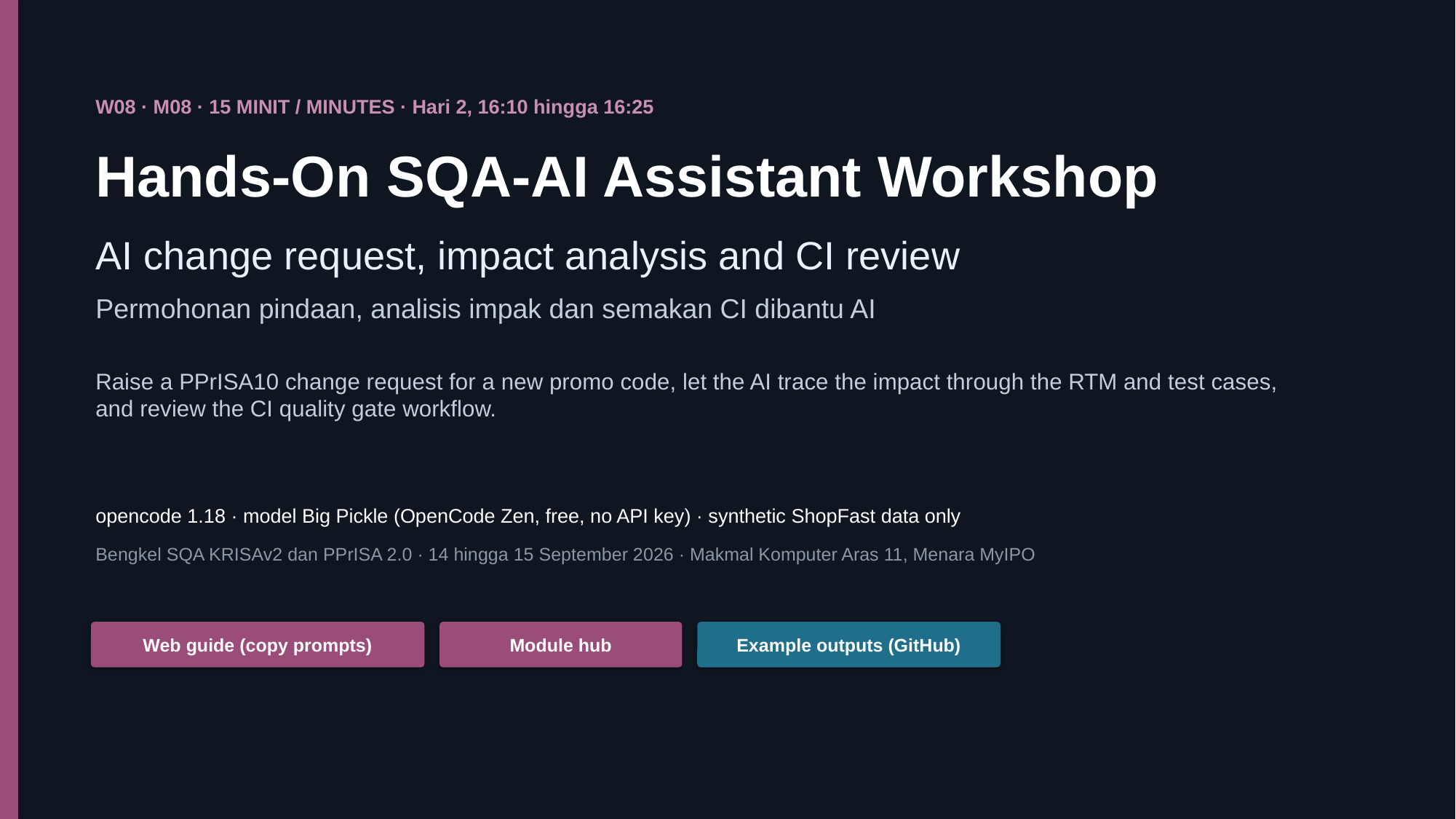

W08 · M08 · 15 MINIT / MINUTES · Hari 2, 16:10 hingga 16:25
Hands-On SQA-AI Assistant Workshop
AI change request, impact analysis and CI review
Permohonan pindaan, analisis impak dan semakan CI dibantu AI
Raise a PPrISA10 change request for a new promo code, let the AI trace the impact through the RTM and test cases, and review the CI quality gate workflow.
opencode 1.18 · model Big Pickle (OpenCode Zen, free, no API key) · synthetic ShopFast data only
Bengkel SQA KRISAv2 dan PPrISA 2.0 · 14 hingga 15 September 2026 · Makmal Komputer Aras 11, Menara MyIPO
Web guide (copy prompts)
Module hub
Example outputs (GitHub)